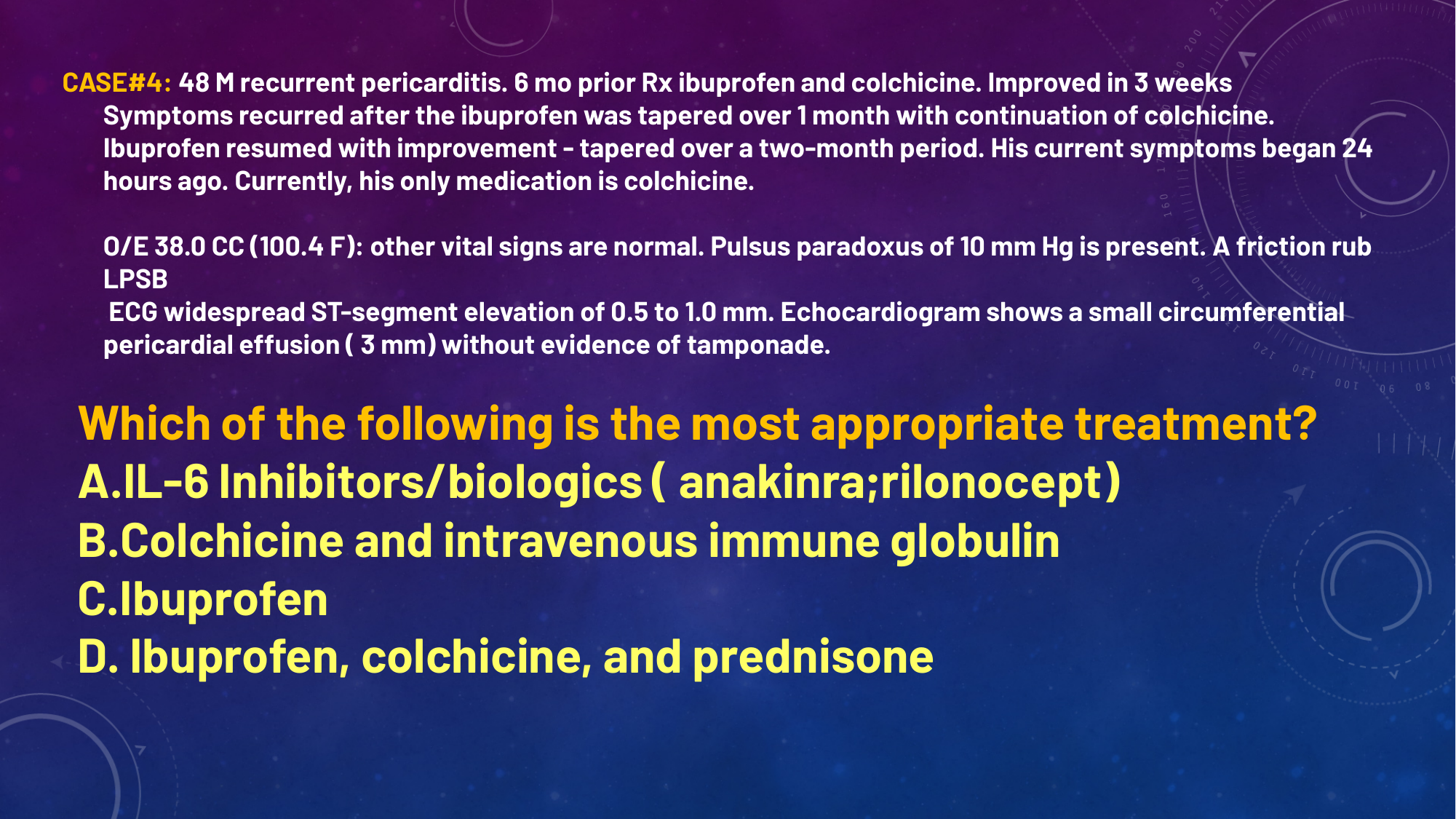

# CASE#4: 48 M recurrent pericarditis. 6 mo prior Rx ibuprofen and colchicine. Improved in 3 weeks Symptoms recurred after the ibuprofen was tapered over 1 month with continuation of colchicine. Ibuprofen resumed with improvement - tapered over a two-month period. His current symptoms began 24 hours ago. Currently, his only medication is colchicine.   O/E 38.0 CC (100.4 F): other vital signs are normal. Pulsus paradoxus of 10 mm Hg is present. A friction rub LPSB  ECG widespread ST-segment elevation of 0.5 to 1.0 mm. Echocardiogram shows a small circumferential pericardial effusion ( 3 mm) without evidence of tamponade.
Which of the following is the most appropriate treatment?
A.IL-6 Inhibitors/biologics ( anakinra;rilonocept)
B.Colchicine and intravenous immune globulin
C.Ibuprofen
D. Ibuprofen, colchicine, and prednisone